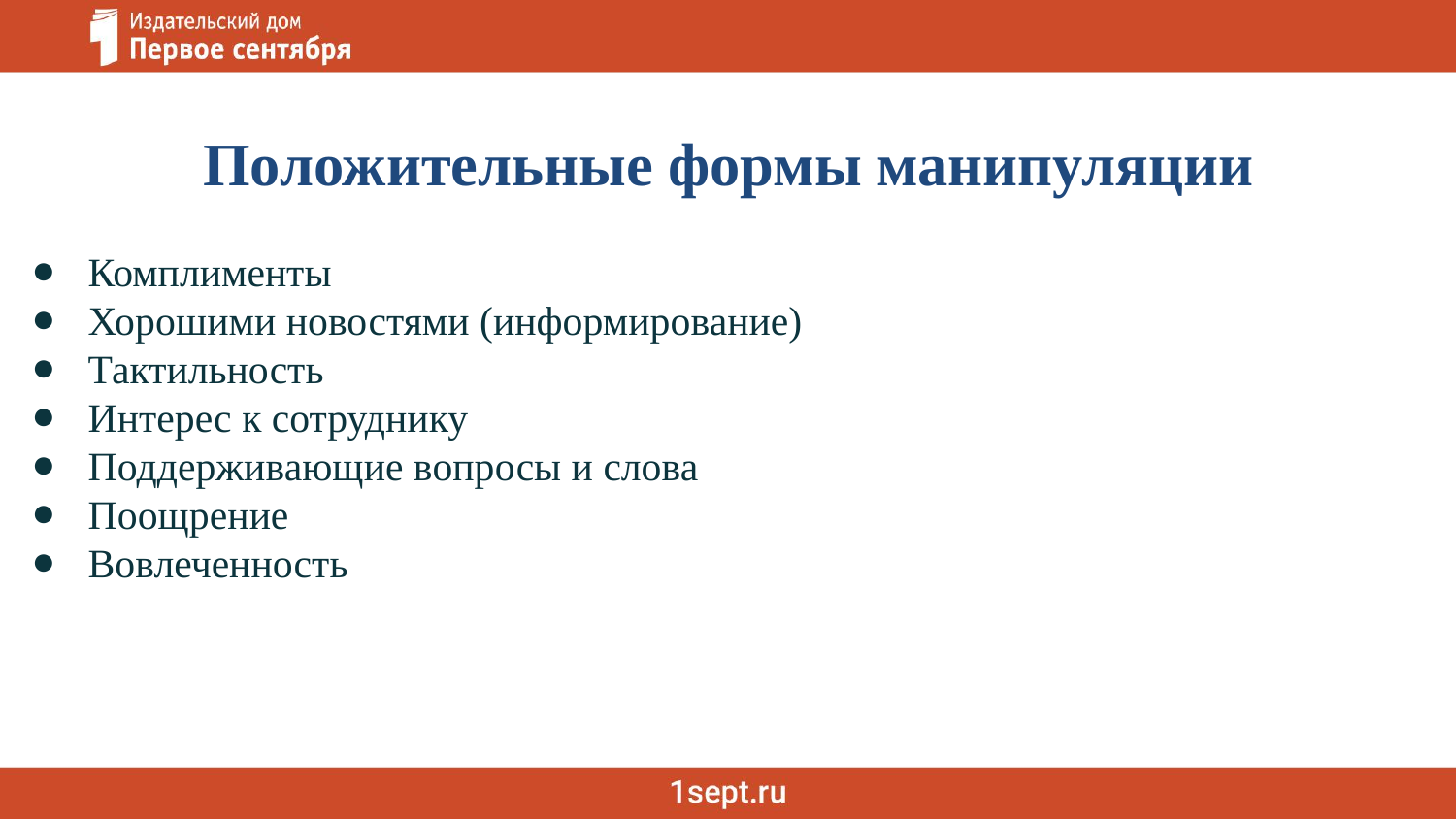

Положительные формы манипуляции

Комплименты
Хорошими новостями (информирование)
Тактильность
Интерес к сотруднику
Поддерживающие вопросы и слова
Поощрение
Вовлеченность